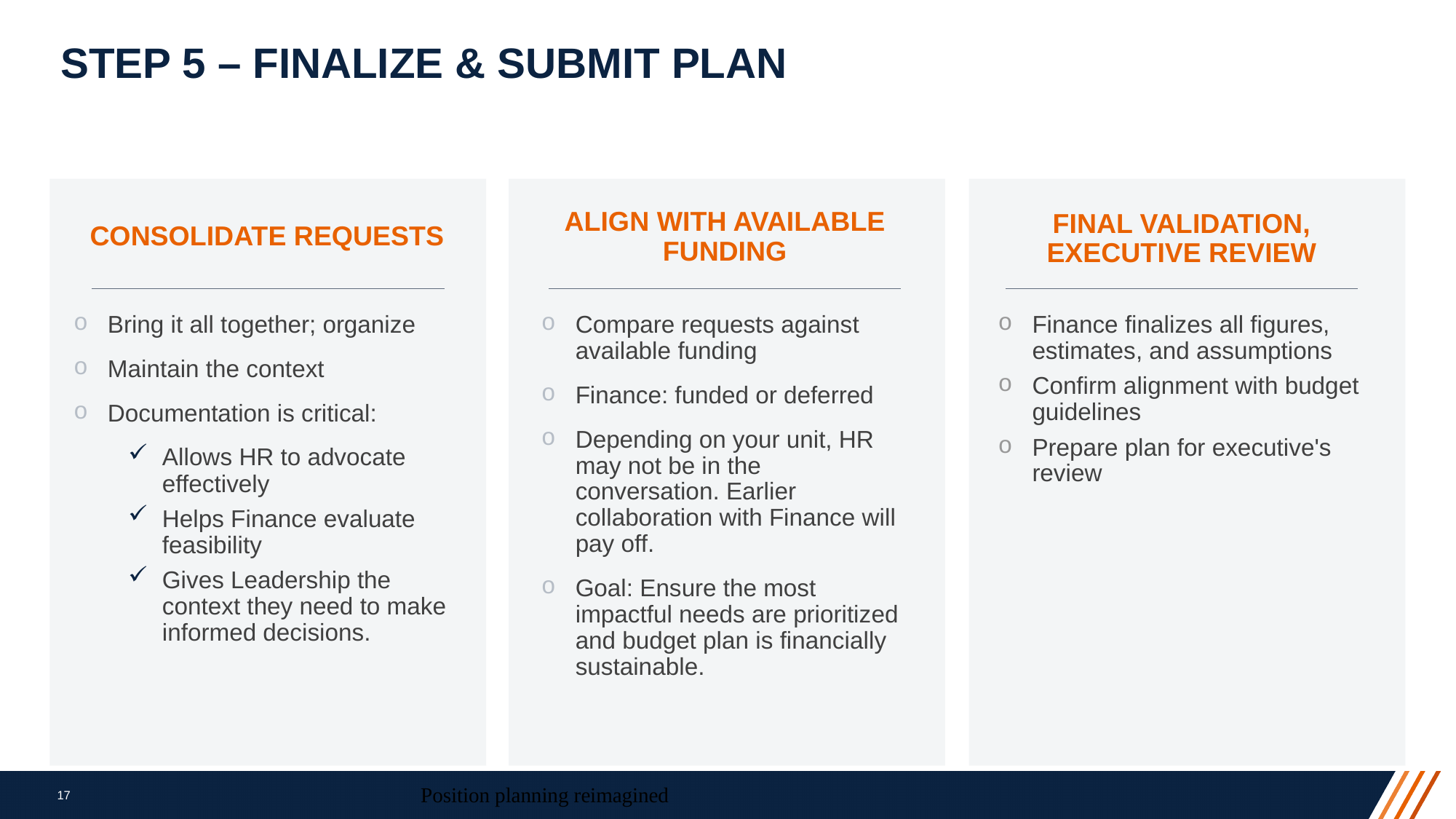

# Step 5 – finalize & submit plan
Align with available funding
Final validation, executive review
Consolidate requests
Bring it all together; organize
Maintain the context
Documentation is critical:
Allows HR to advocate effectively
Helps Finance evaluate feasibility
Gives Leadership the context they need to make informed decisions.

Compare requests against available funding
Finance: funded or deferred
Depending on your unit, HR may not be in the conversation. Earlier collaboration with Finance will pay off.
Goal: Ensure the most impactful needs are prioritized and budget plan is financially sustainable.

Finance finalizes all figures, estimates, and assumptions
Confirm alignment with budget guidelines
Prepare plan for executive's review

Position planning reimagined
17